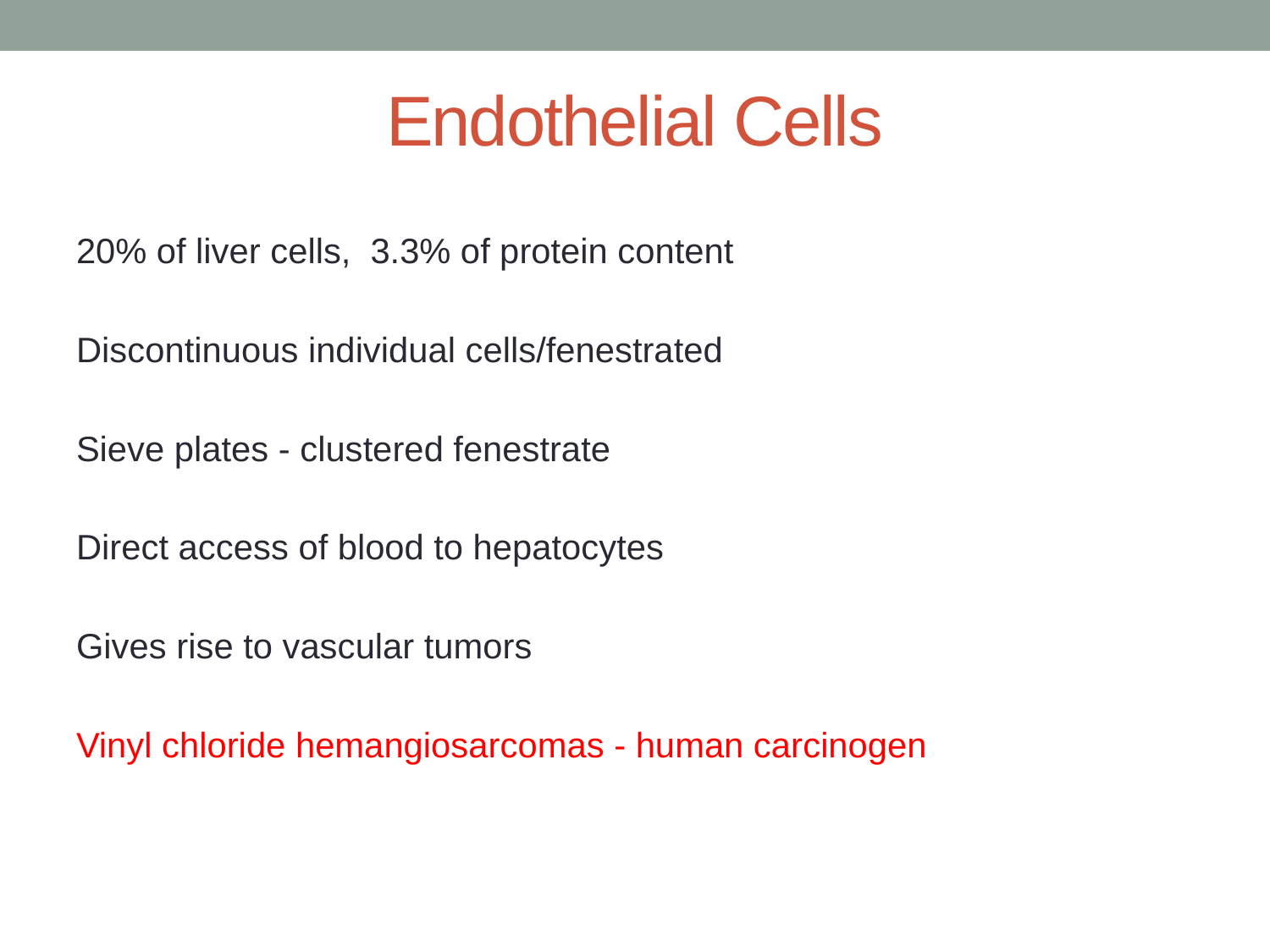

# Endothelial Cells
20% of liver cells,  3.3% of protein content

Discontinuous individual cells/fenestrated

Sieve plates - clustered fenestrate

Direct access of blood to hepatocytes

Gives rise to vascular tumors

Vinyl chloride hemangiosarcomas - human carcinogen